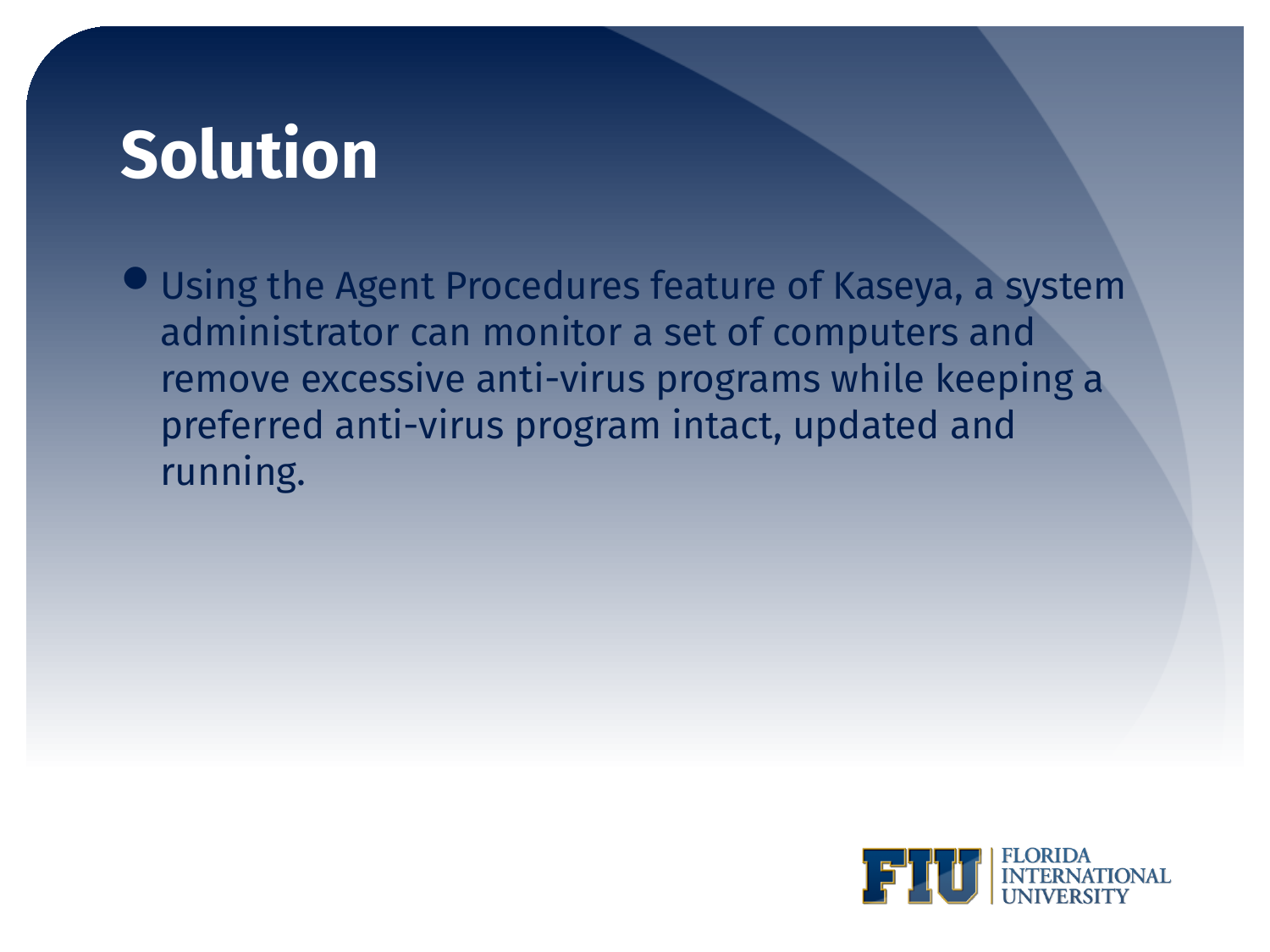

# Solution
Using the Agent Procedures feature of Kaseya, a system administrator can monitor a set of computers and remove excessive anti-virus programs while keeping a preferred anti-virus program intact, updated and running.